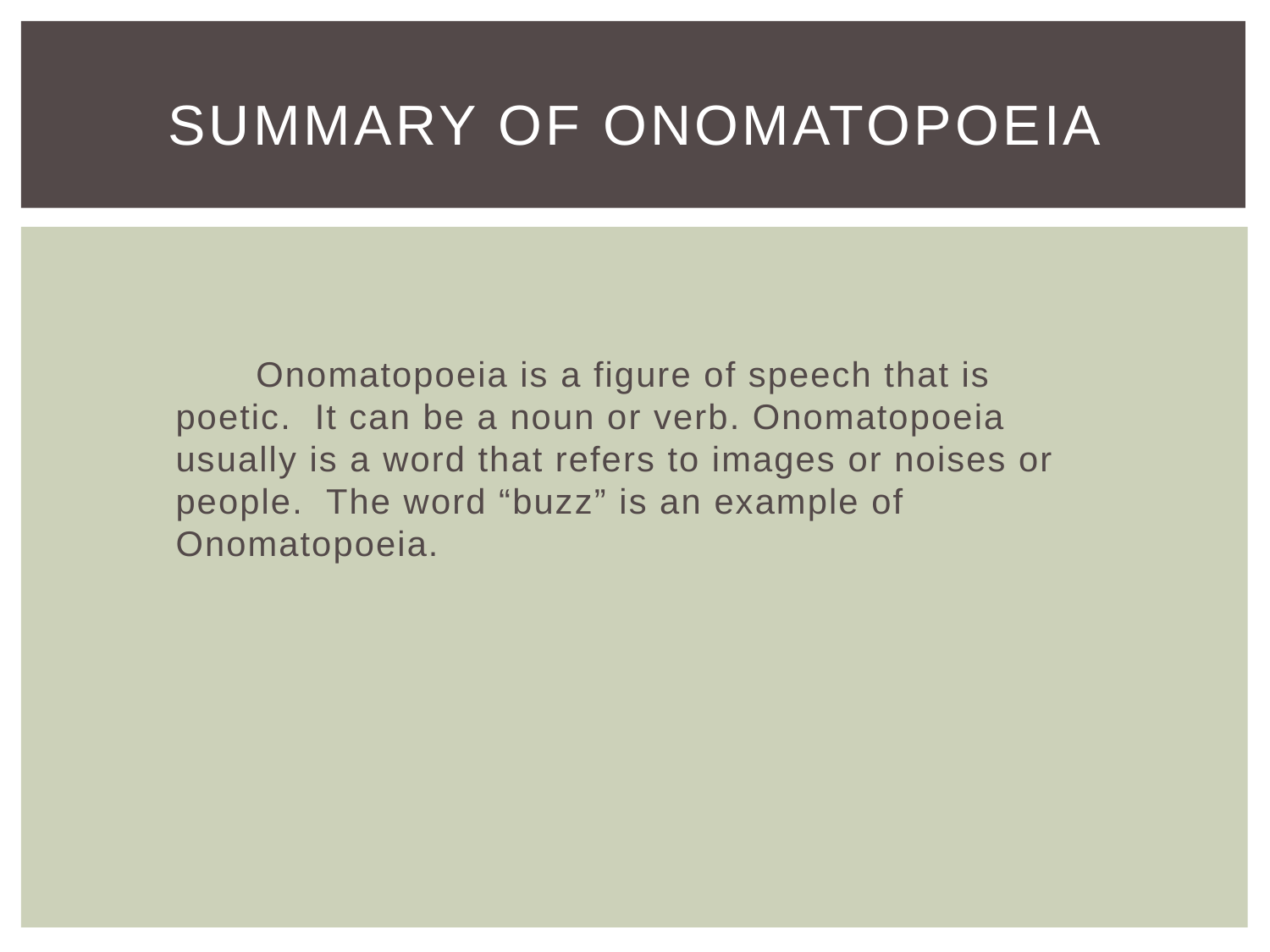

# Summary of onomatopoeia

       Onomatopoeia is a figure of speech that is poetic.  It can be a noun or verb. Onomatopoeia usually is a word that refers to images or noises or people.  The word “buzz” is an example of Onomatopoeia.
29